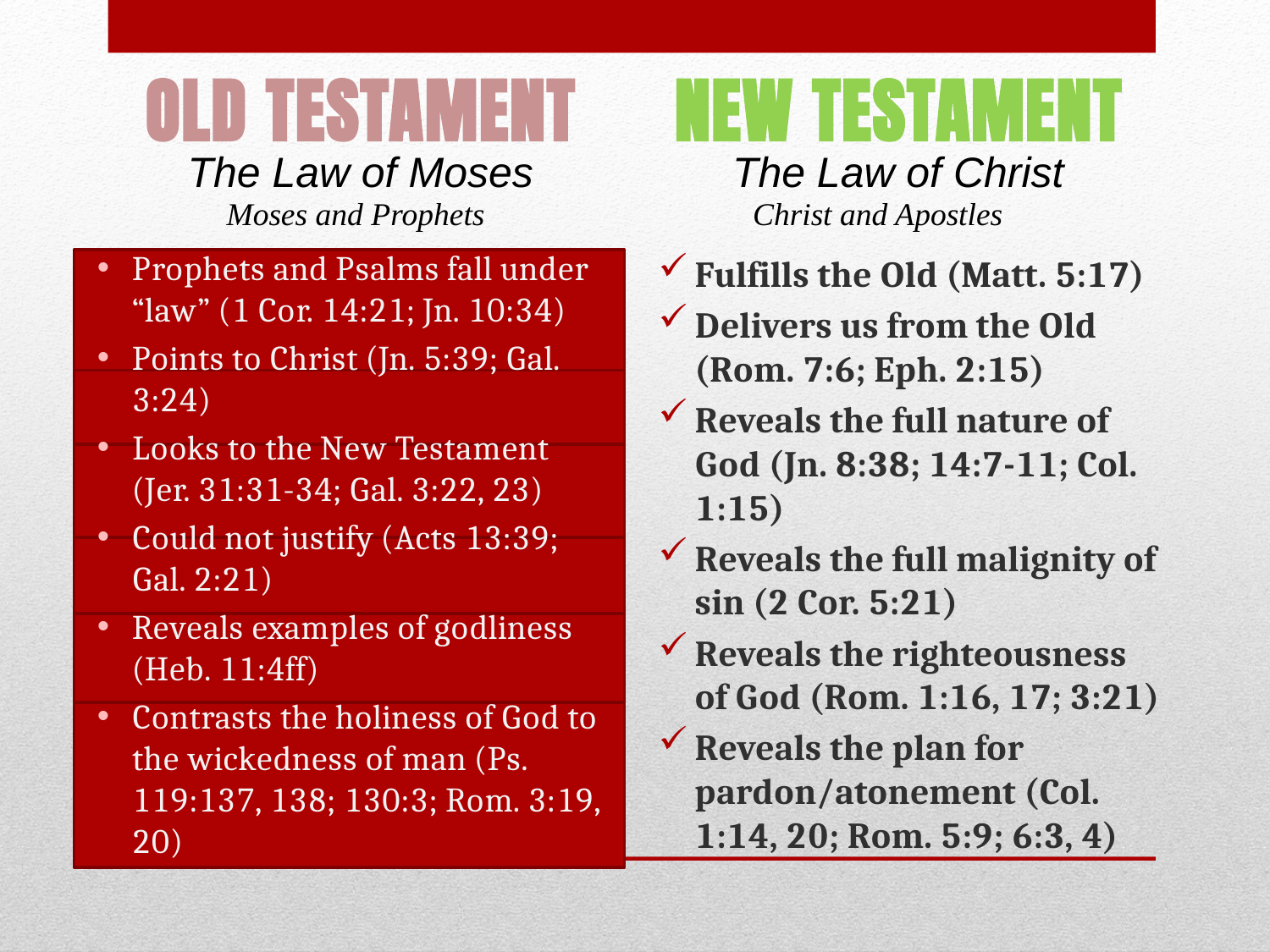

OLD TESTAMENT
NEW TESTAMENT
The Law of Moses
The Law of Christ
Moses and Prophets
Christ and Apostles
Fulfills the Old (Matt. 5:17)
Delivers us from the Old (Rom. 7:6; Eph. 2:15)
Reveals the full nature of God (Jn. 8:38; 14:7-11; Col. 1:15)
Reveals the full malignity of sin (2 Cor. 5:21)
Reveals the righteousness of God (Rom. 1:16, 17; 3:21)
Reveals the plan for pardon/atonement (Col. 1:14, 20; Rom. 5:9; 6:3, 4)
Prophets and Psalms fall under “law” (1 Cor. 14:21; Jn. 10:34)
Points to Christ (Jn. 5:39; Gal. 3:24)
Looks to the New Testament (Jer. 31:31-34; Gal. 3:22, 23)
Could not justify (Acts 13:39; Gal. 2:21)
Reveals examples of godliness (Heb. 11:4ff)
Contrasts the holiness of God to the wickedness of man (Ps. 119:137, 138; 130:3; Rom. 3:19, 20)